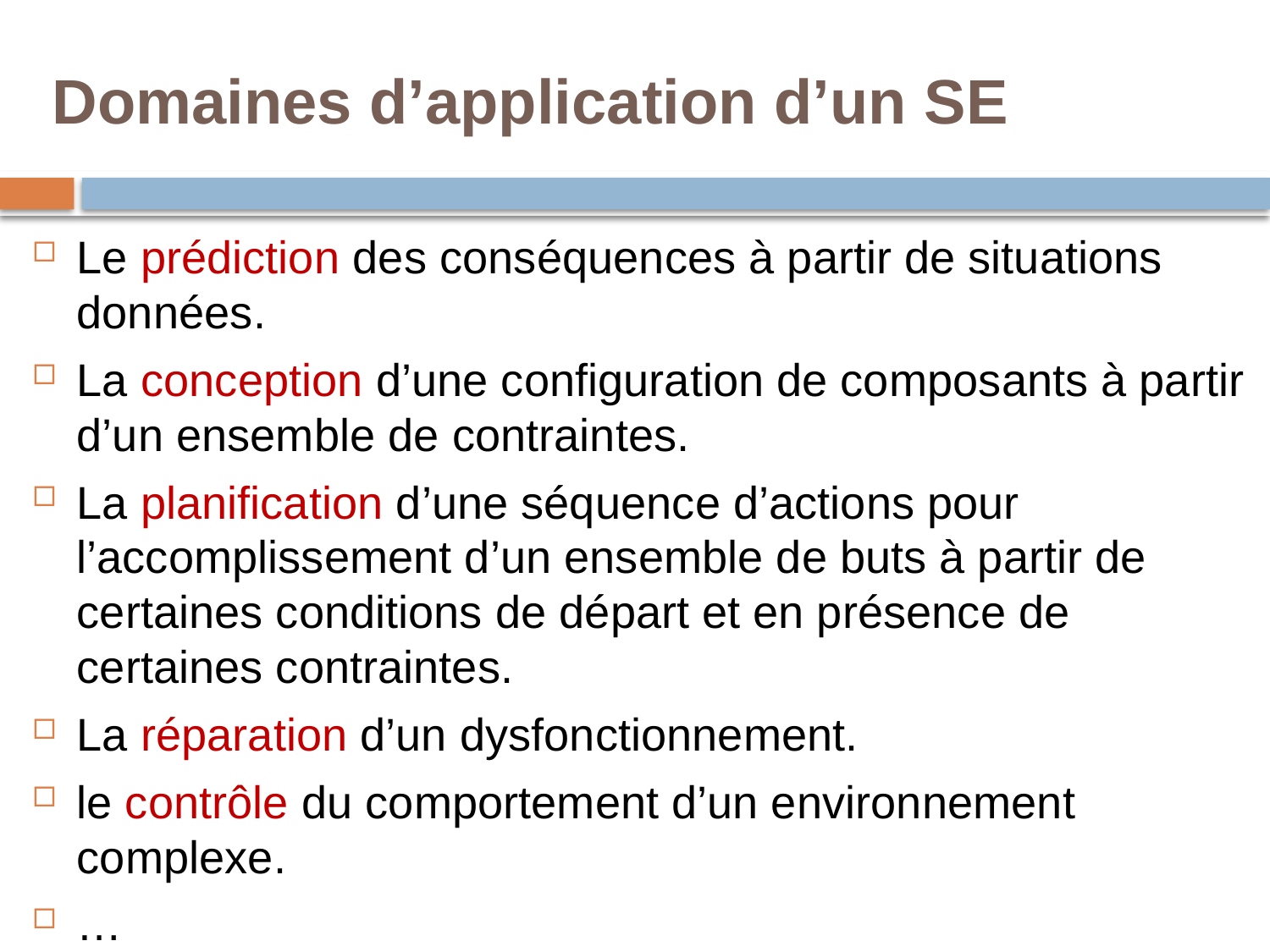

Domaines d’application d’un SE
Le prédiction des conséquences à partir de situations données.
La conception d’une configuration de composants à partir d’un ensemble de contraintes.
La planification d’une séquence d’actions pour l’accomplissement d’un ensemble de buts à partir de certaines conditions de départ et en présence de certaines contraintes.
La réparation d’un dysfonctionnement.
le contrôle du comportement d’un environnement complexe.
…